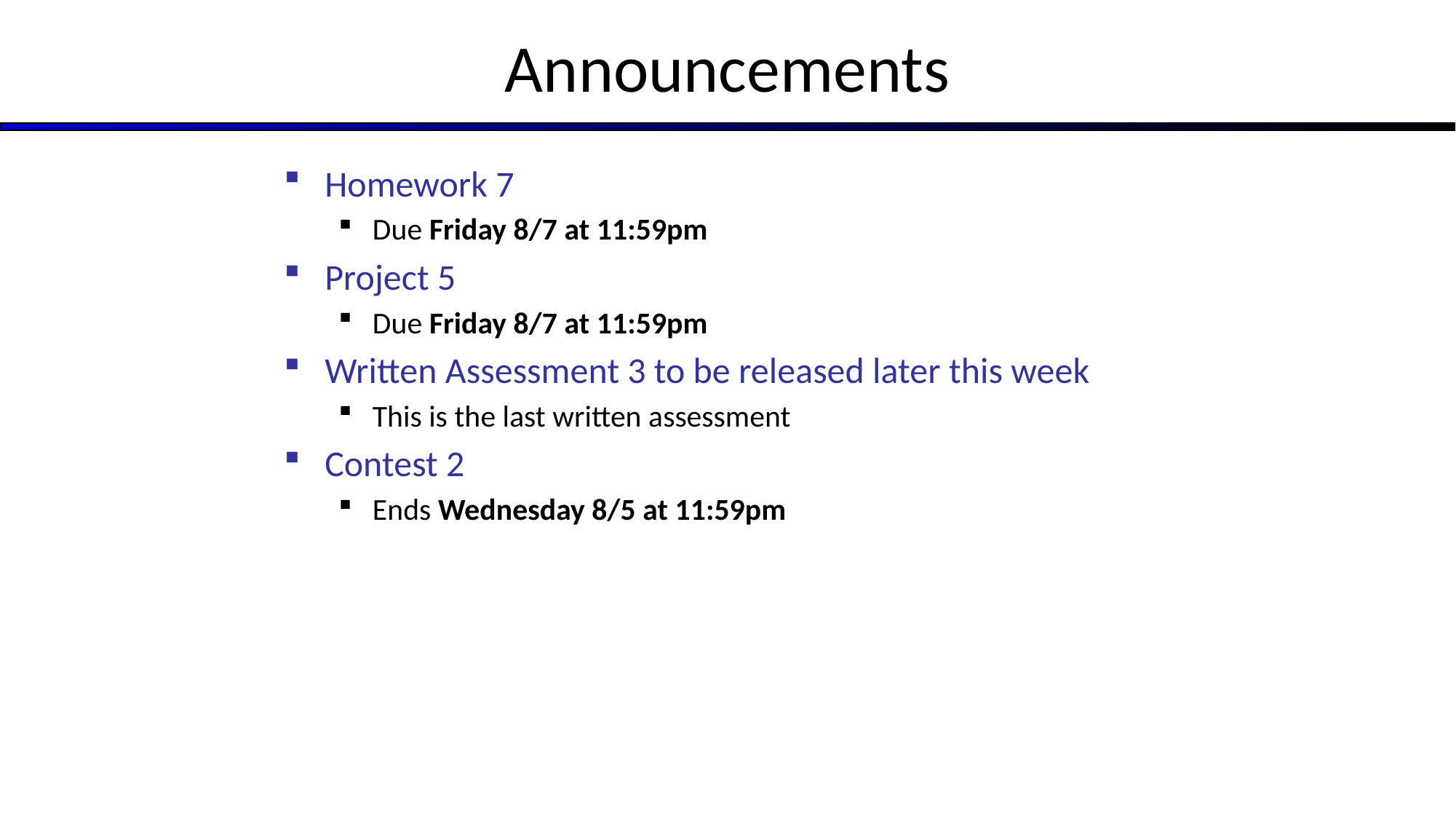

# Announcements
Homework 7
Due Friday 8/7 at 11:59pm
Project 5
Due Friday 8/7 at 11:59pm
Written Assessment 3 to be released later this week
This is the last written assessment
Contest 2
Ends Wednesday 8/5 at 11:59pm